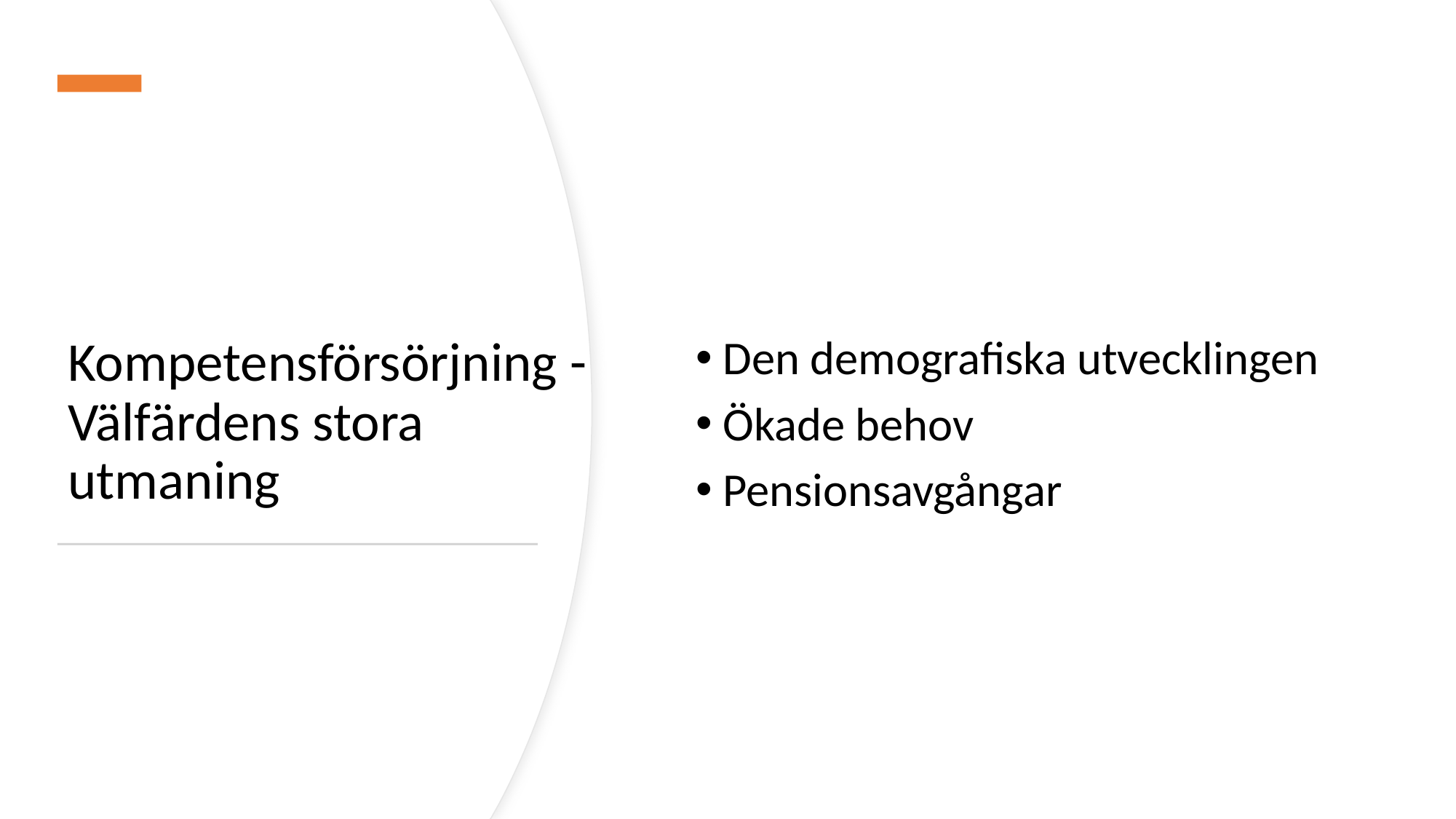

# Kompetensförsörjning -Välfärdens stora utmaning
Den demografiska utvecklingen
Ökade behov
Pensionsavgångar